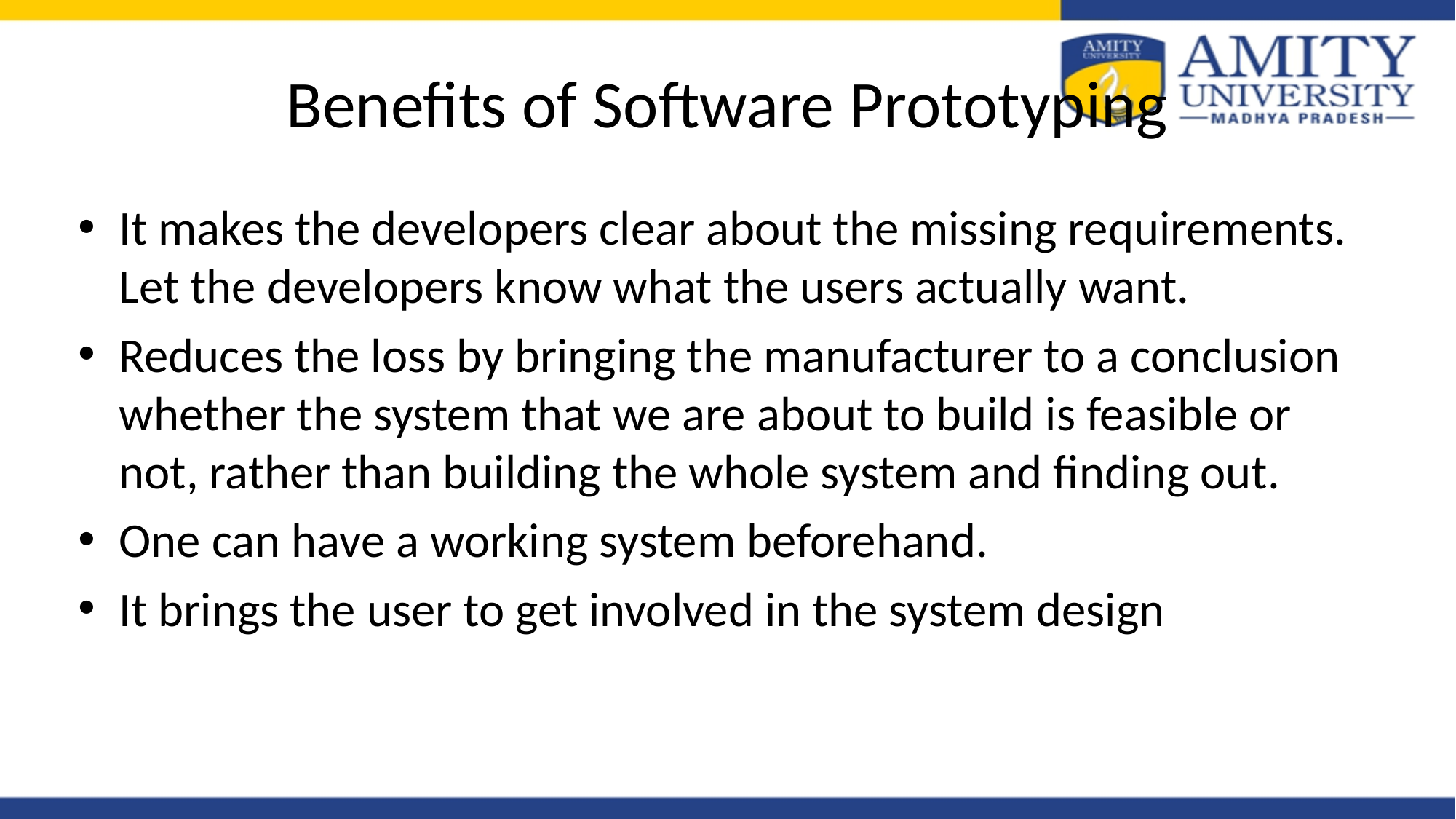

# Benefits of Software Prototyping
It makes the developers clear about the missing requirements. Let the developers know what the users actually want.
Reduces the loss by bringing the manufacturer to a conclusion whether the system that we are about to build is feasible or not, rather than building the whole system and finding out.
One can have a working system beforehand.
It brings the user to get involved in the system design